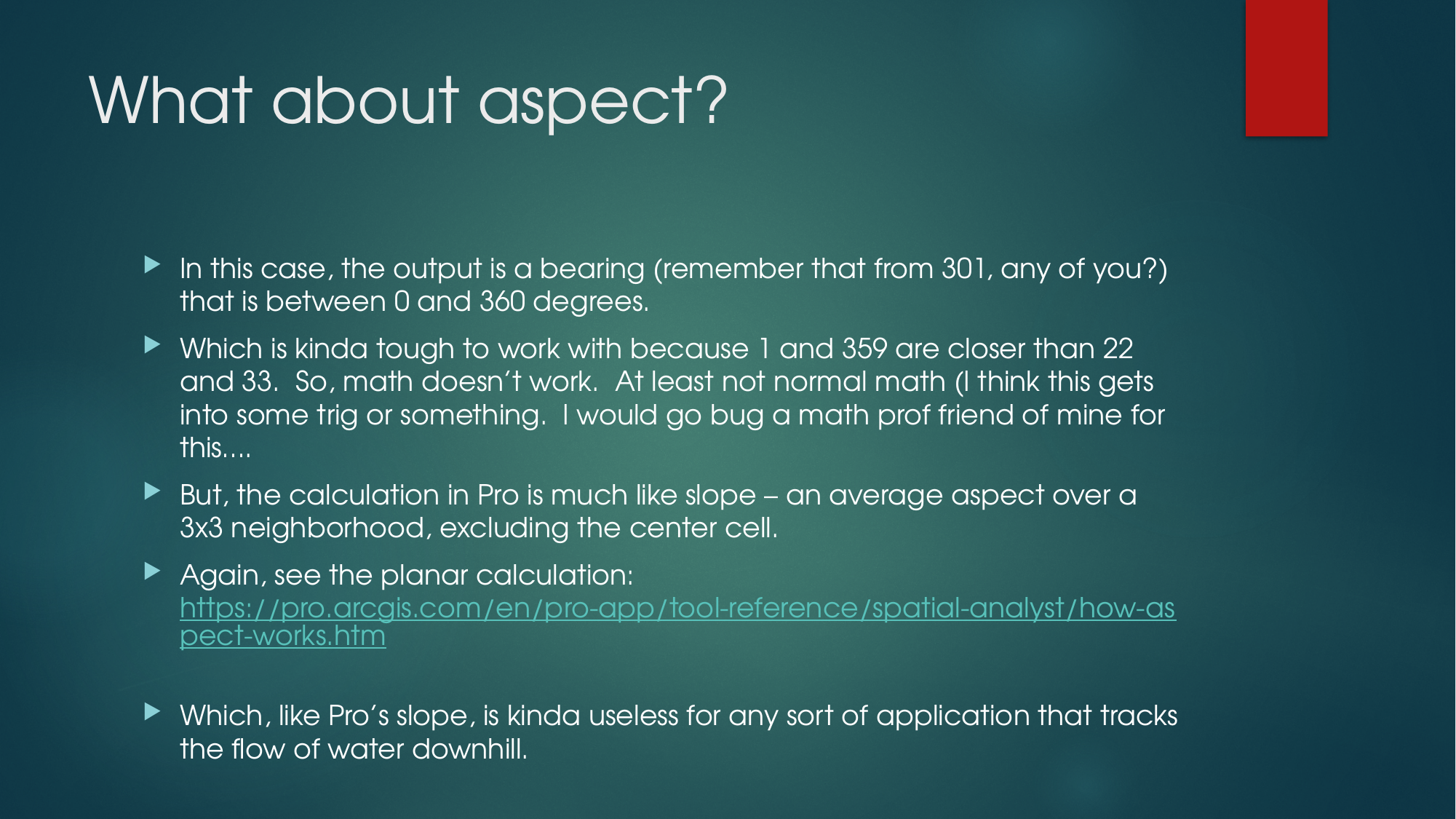

# What about aspect?
In this case, the output is a bearing (remember that from 301, any of you?) that is between 0 and 360 degrees.
Which is kinda tough to work with because 1 and 359 are closer than 22 and 33.  So, math doesn’t work.  At least not normal math (I think this gets into some trig or something.  I would go bug a math prof friend of mine for this….
But, the calculation in Pro is much like slope – an average aspect over a 3x3 neighborhood, excluding the center cell.
Again, see the planar calculation: https://pro.arcgis.com/en/pro-app/tool-reference/spatial-analyst/how-aspect-works.htm
Which, like Pro’s slope, is kinda useless for any sort of application that tracks the flow of water downhill.